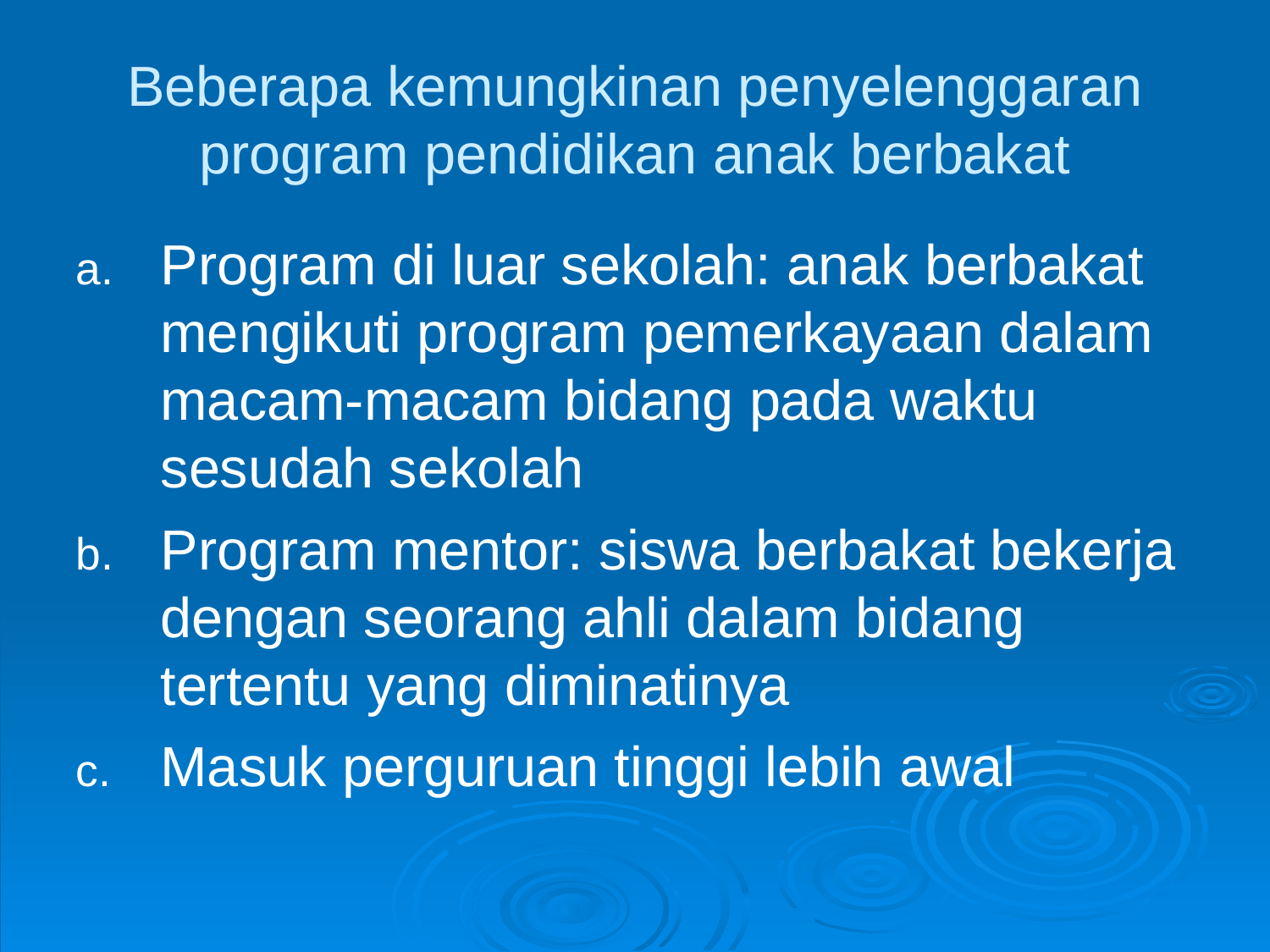

Beberapa kemungkinan penyelenggaran program pendidikan anak berbakat
Program di luar sekolah: anak berbakat mengikuti program pemerkayaan dalam macam-macam bidang pada waktu sesudah sekolah
Program mentor: siswa berbakat bekerja dengan seorang ahli dalam bidang tertentu yang diminatinya
Masuk perguruan tinggi lebih awal